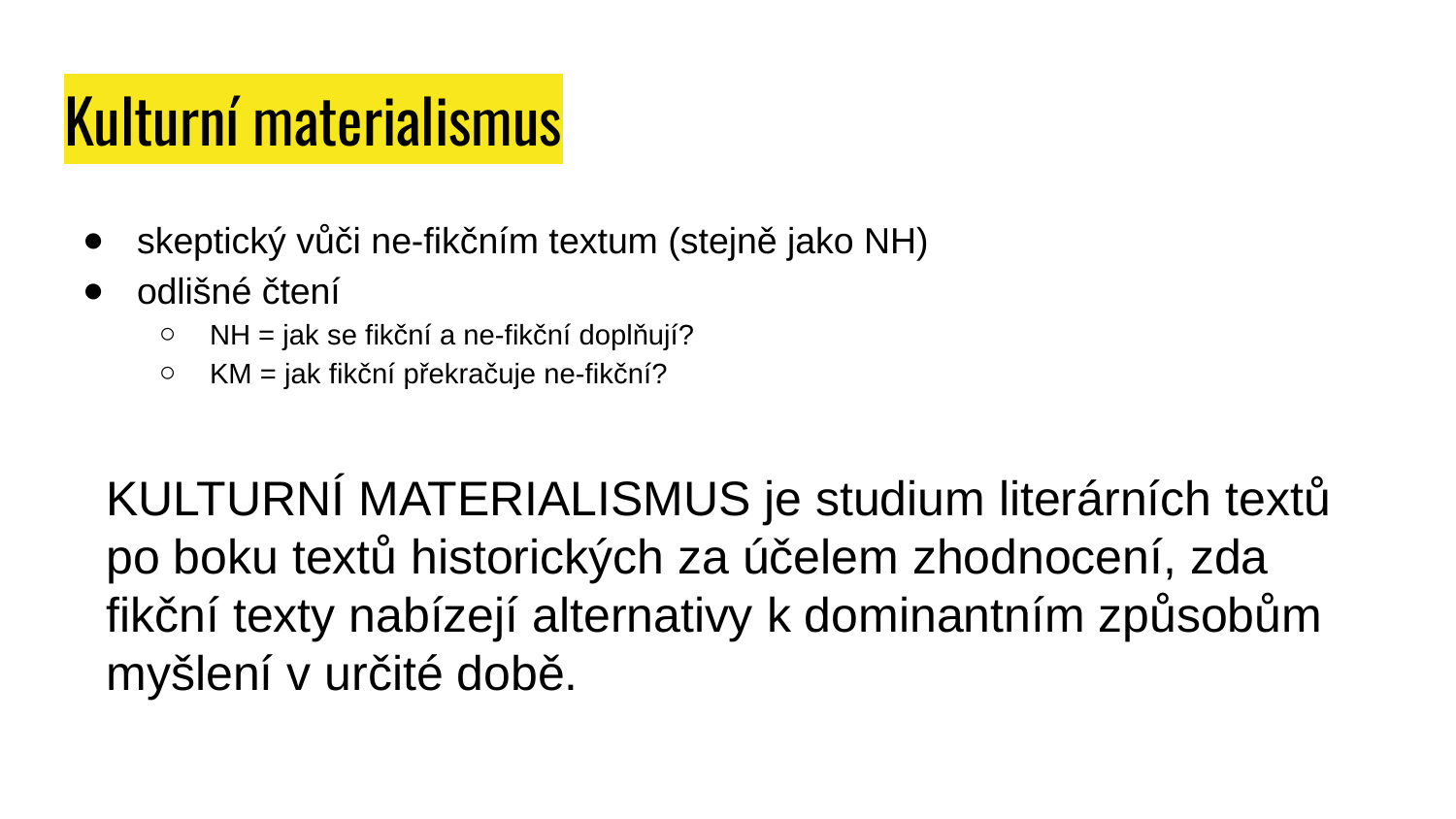

# Kulturní materialismus
skeptický vůči ne-fikčním textum (stejně jako NH)
odlišné čtení
NH = jak se fikční a ne-fikční doplňují?
KM = jak fikční překračuje ne-fikční?

KULTURNÍ MATERIALISMUS je studium literárních textů po boku textů historických za účelem zhodnocení, zda fikční texty nabízejí alternativy k dominantním způsobům myšlení v určité době.